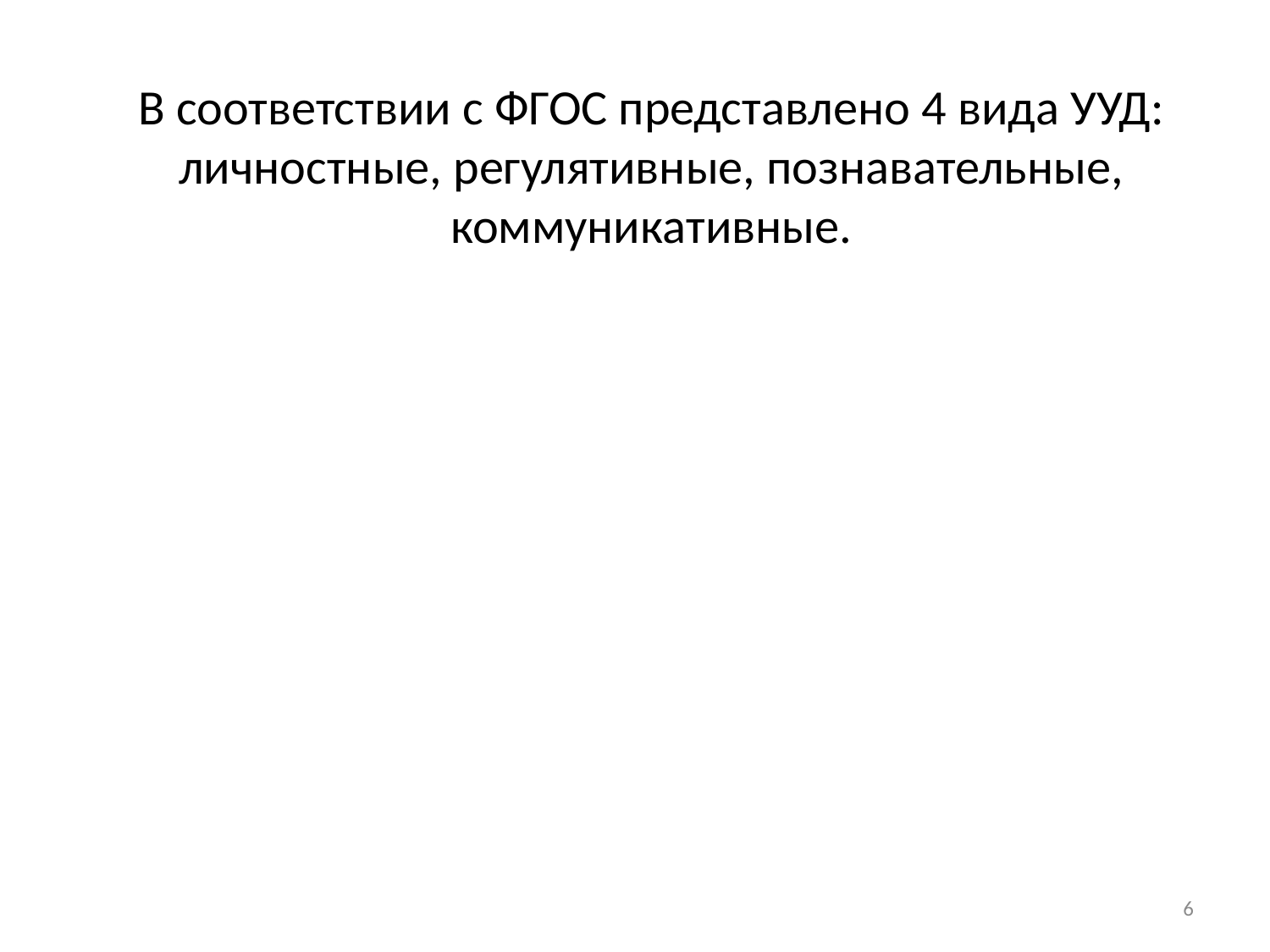

# В соответствии с ФГОС представлено 4 вида УУД: личностные, регулятивные, познавательные, коммуникативные.

6